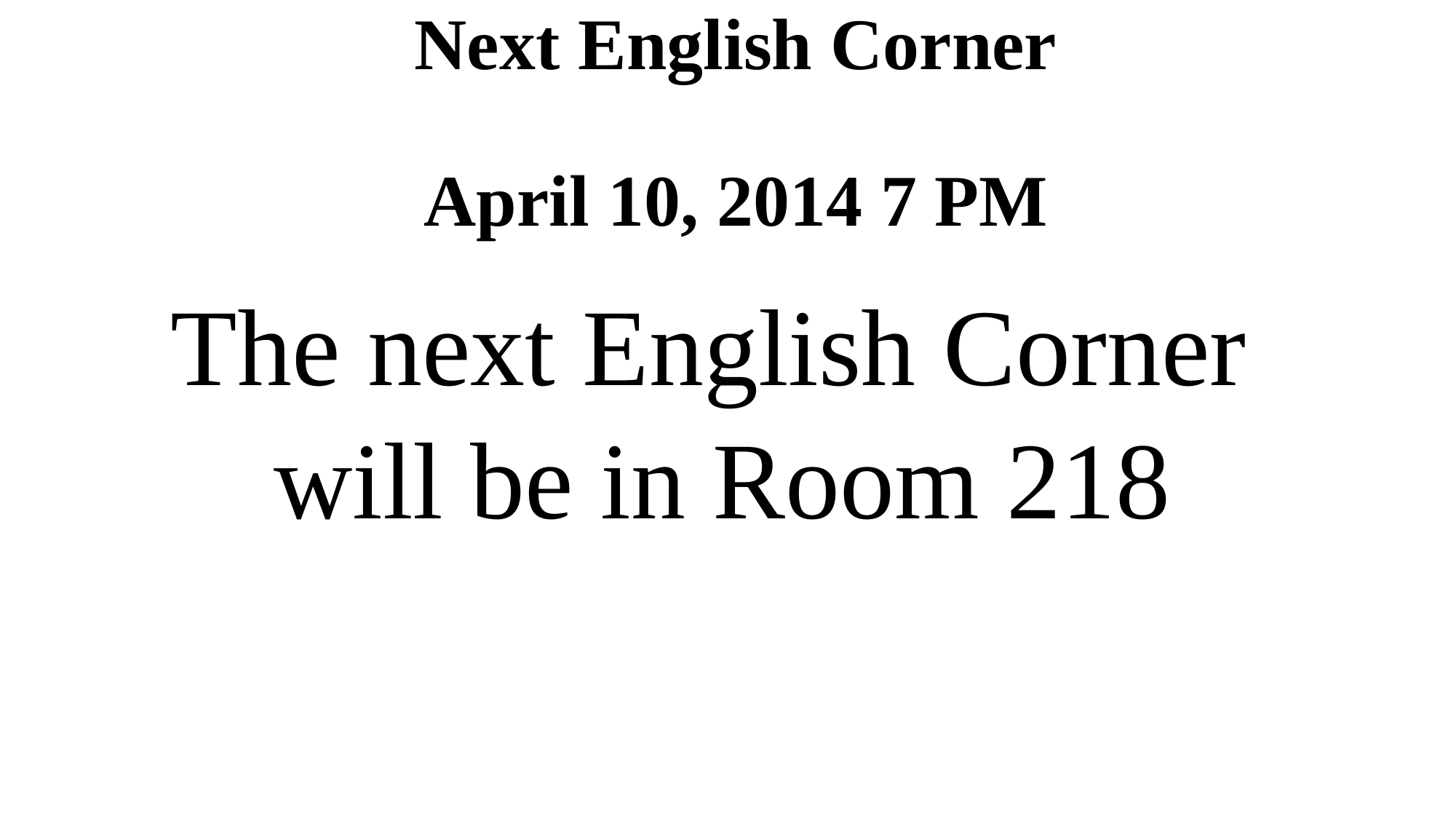

# Next English Corner April 10, 2014 7 PM
The next English Corner
will be in Room 218